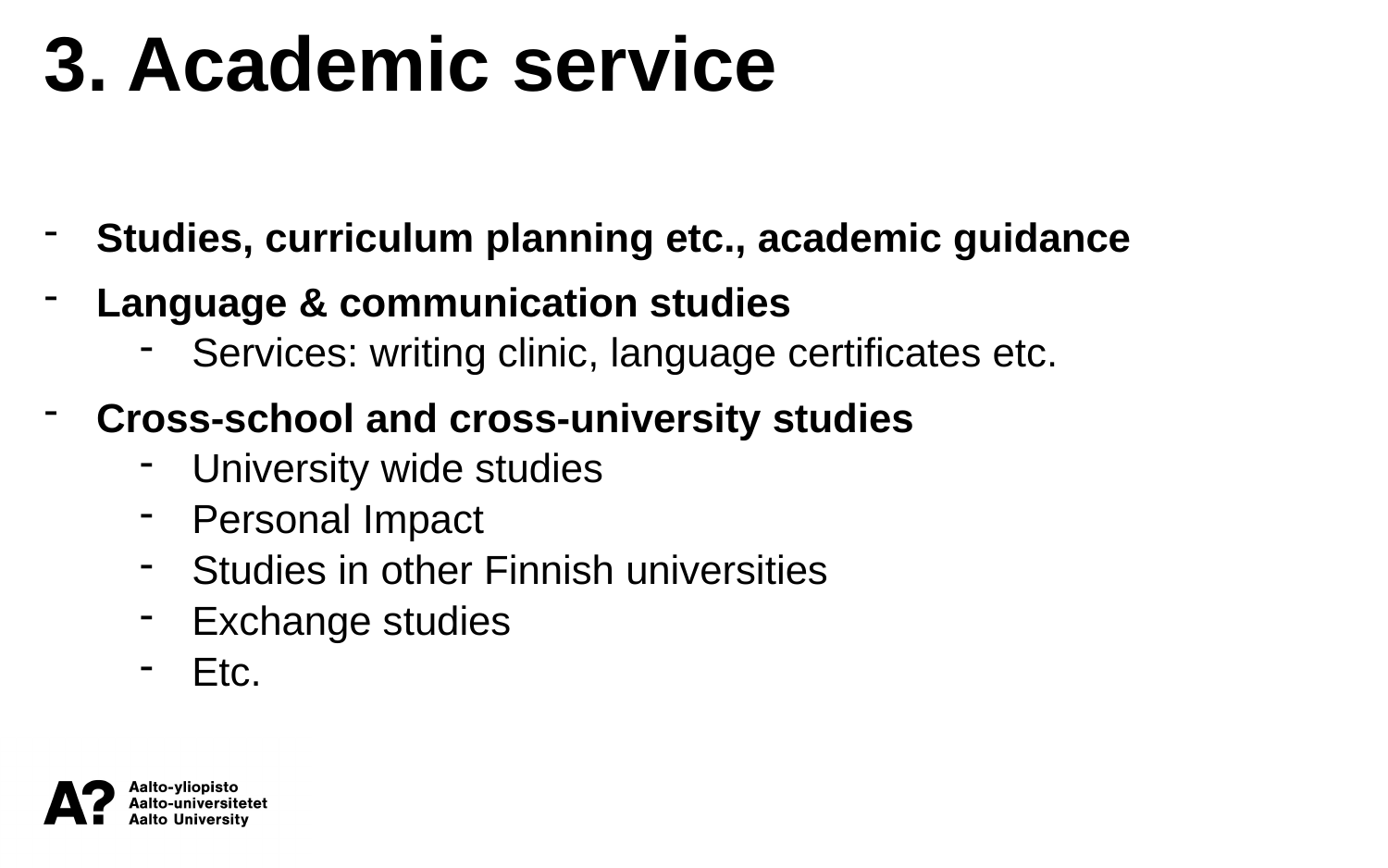

3. Academic service
Studies, curriculum planning etc., academic guidance
Language & communication studies
Services: writing clinic, language certificates etc.
Cross-school and cross-university studies
University wide studies
Personal Impact
Studies in other Finnish universities
Exchange studies
Etc.